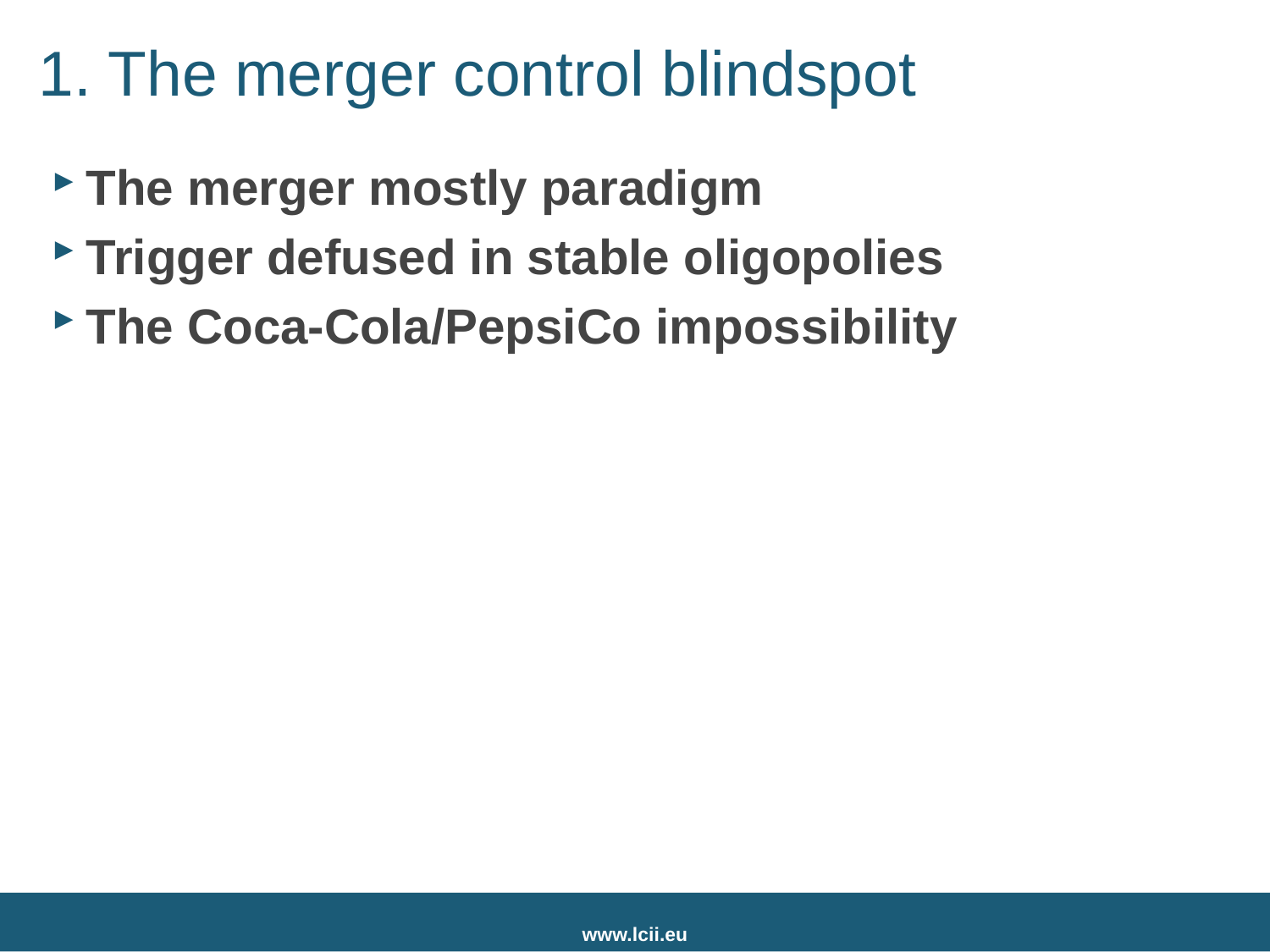

# 1. The merger control blindspot
The merger mostly paradigm
Trigger defused in stable oligopolies
The Coca-Cola/PepsiCo impossibility